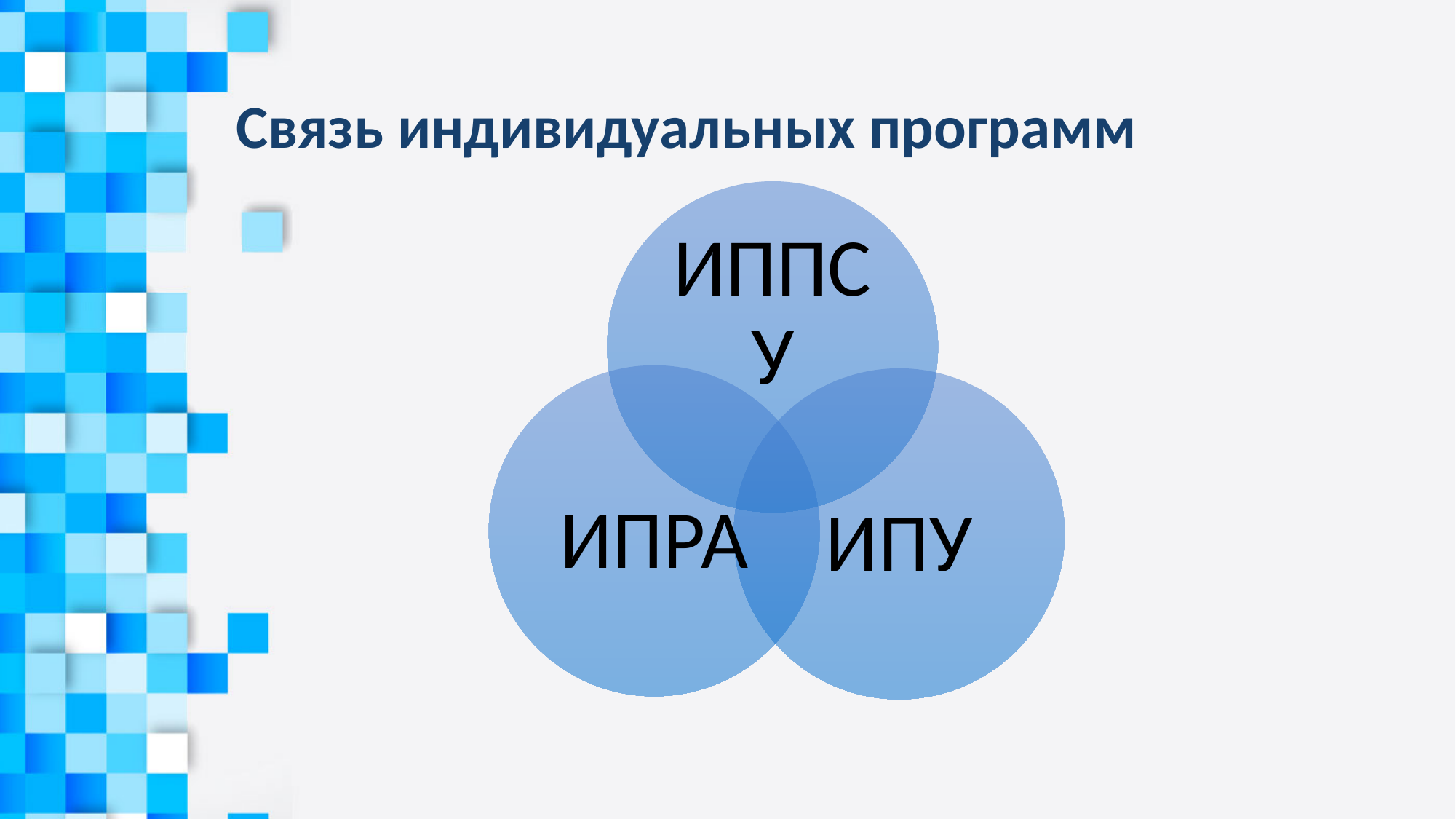

# Связь индивидуальных программ
ИППСУ
ИПУ
ИПРА